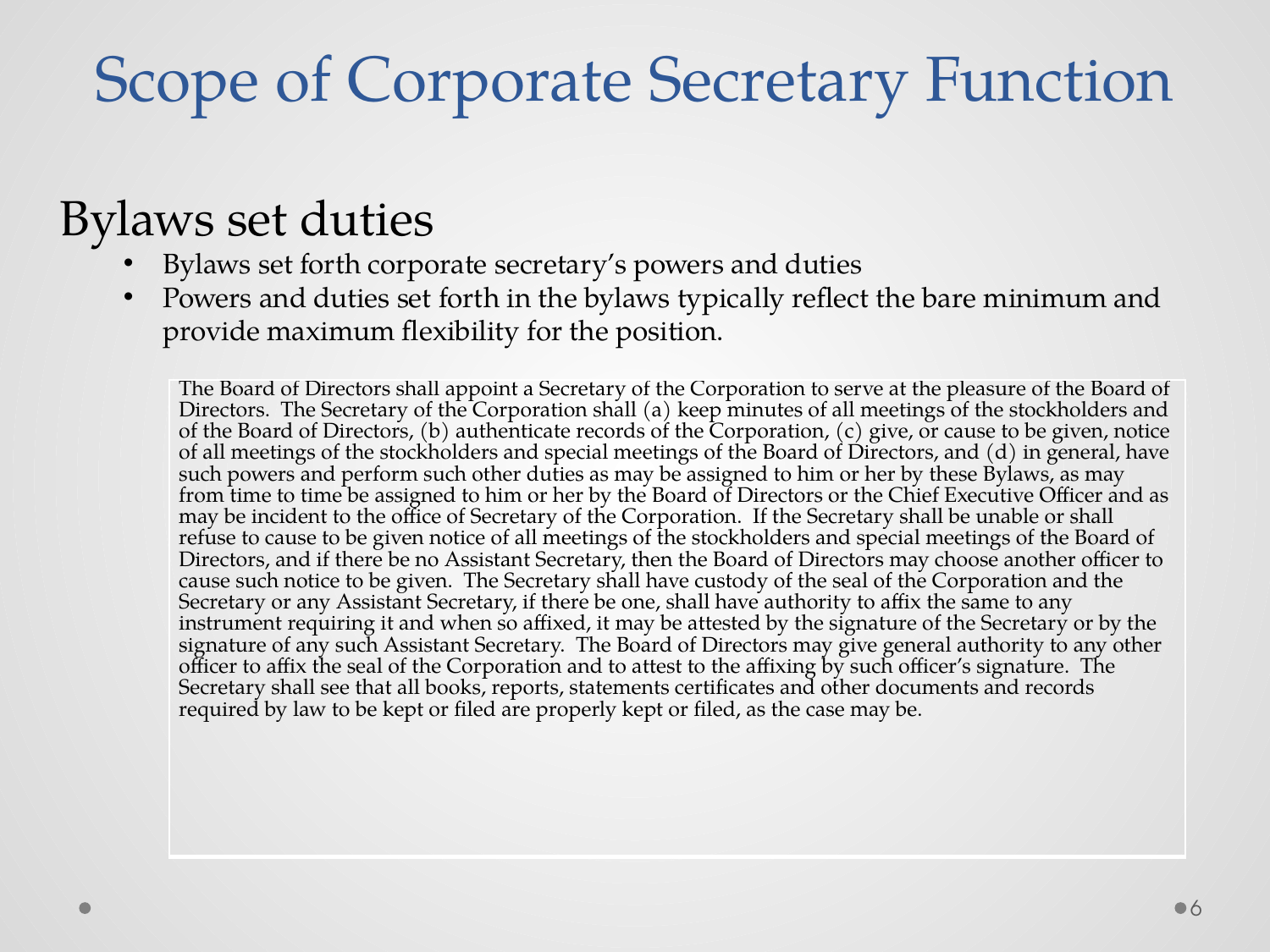

Scope of Corporate Secretary Function
Bylaws set duties
Bylaws set forth corporate secretary’s powers and duties
Powers and duties set forth in the bylaws typically reflect the bare minimum and provide maximum flexibility for the position.
| The Board of Directors shall appoint a Secretary of the Corporation to serve at the pleasure of the Board of Directors. The Secretary of the Corporation shall (a) keep minutes of all meetings of the stockholders and of the Board of Directors, (b) authenticate records of the Corporation, (c) give, or cause to be given, notice of all meetings of the stockholders and special meetings of the Board of Directors, and (d) in general, have such powers and perform such other duties as may be assigned to him or her by these Bylaws, as may from time to time be assigned to him or her by the Board of Directors or the Chief Executive Officer and as may be incident to the office of Secretary of the Corporation. If the Secretary shall be unable or shall refuse to cause to be given notice of all meetings of the stockholders and special meetings of the Board of Directors, and if there be no Assistant Secretary, then the Board of Directors may choose another officer to cause such notice to be given. The Secretary shall have custody of the seal of the Corporation and the Secretary or any Assistant Secretary, if there be one, shall have authority to affix the same to any instrument requiring it and when so affixed, it may be attested by the signature of the Secretary or by the signature of any such Assistant Secretary. The Board of Directors may give general authority to any other officer to affix the seal of the Corporation and to attest to the affixing by such officer’s signature. The Secretary shall see that all books, reports, statements certificates and other documents and records required by law to be kept or filed are properly kept or filed, as the case may be. |
| --- |
6